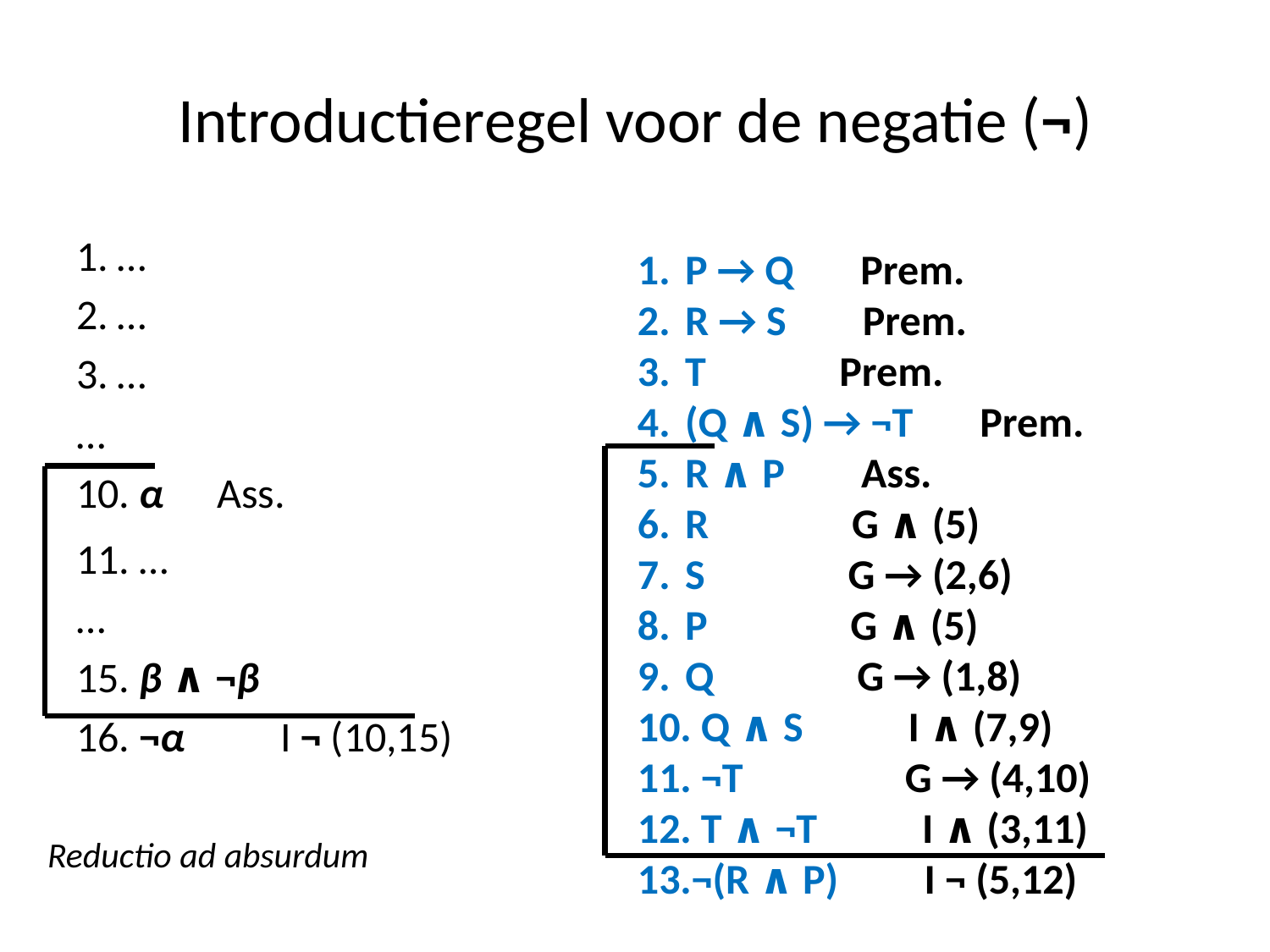

# Introductieregel voor de negatie (¬)
1. …
2. …
3. …
…
10. α      Ass.
11. …
…
15. β ∧ ¬β
16. ¬α          I ¬ (10,15)

P → Q       Prem.
R → S        Prem.
T              Prem.
(Q ∧ S) → ¬T       Prem.
R ∧ P        Ass.
R               G ∧ (5)
S               G → (2,6)
P               G ∧ (5)
Q               G → (1,8)
 Q ∧ S           I ∧ (7,9)
 ¬T                 G → (4,10)
 T ∧ ¬T           I ∧ (3,11)
¬(R ∧ P)         I ¬ (5,12)
Reductio ad absurdum